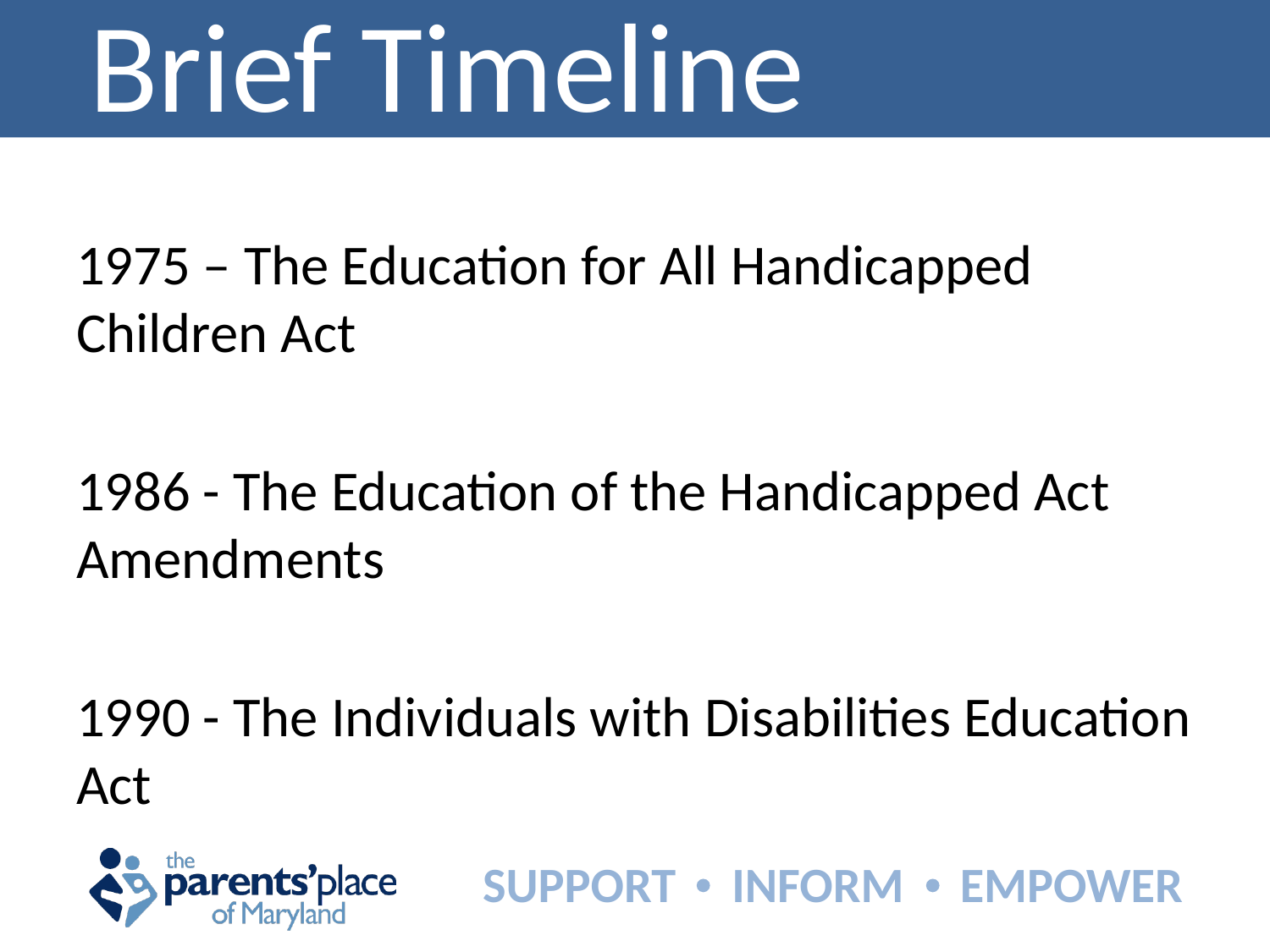

Brief Timeline
1975 – The Education for All Handicapped Children Act

1986 - The Education of the Handicapped Act Amendments

1990 - The Individuals with Disabilities Education Act